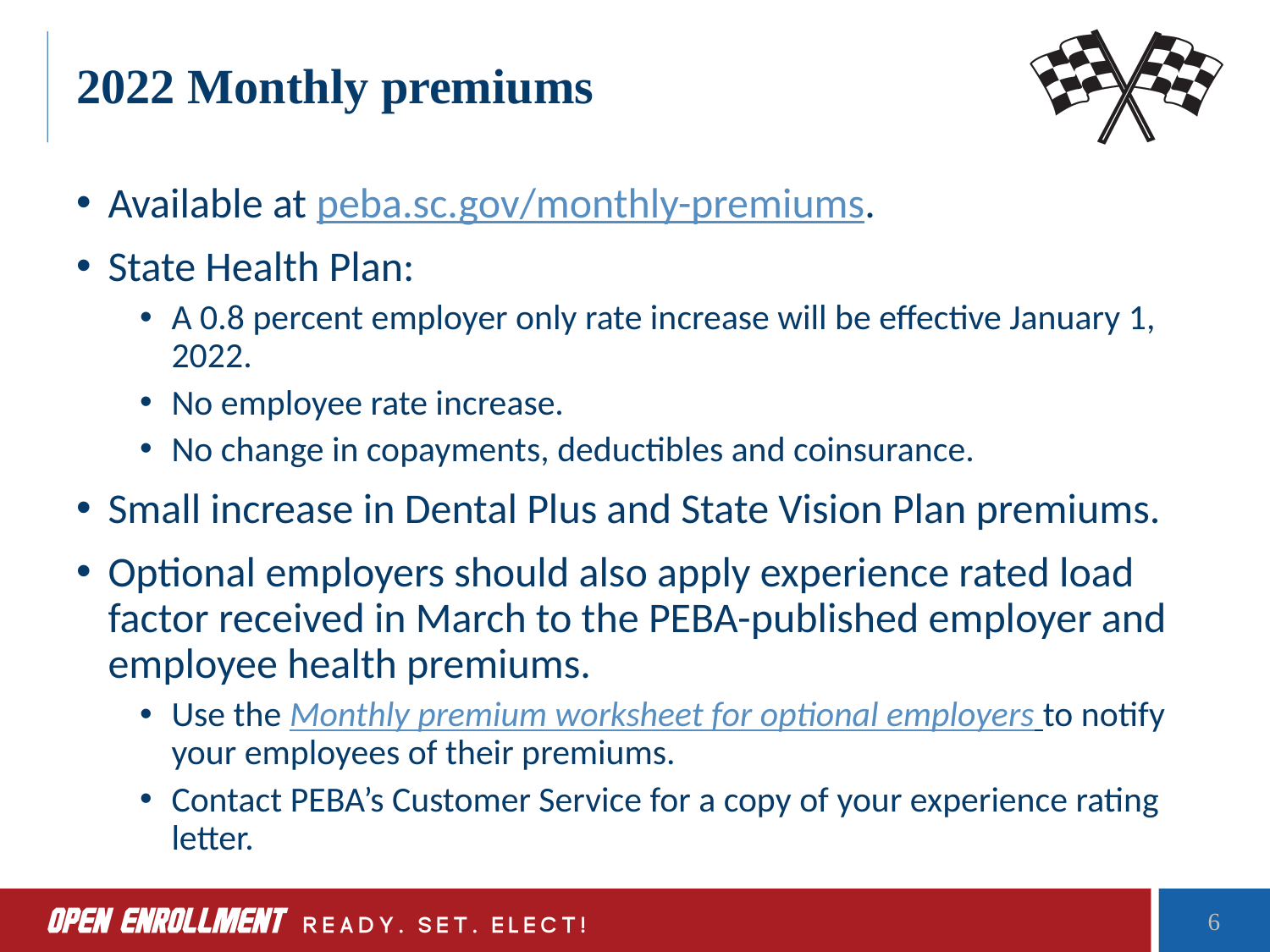

# 2022 Monthly premiums
Available at peba.sc.gov/monthly-premiums.
State Health Plan:
A 0.8 percent employer only rate increase will be effective January 1, 2022.
No employee rate increase.
No change in copayments, deductibles and coinsurance.
Small increase in Dental Plus and State Vision Plan premiums.
Optional employers should also apply experience rated load factor received in March to the PEBA-published employer and employee health premiums.
Use the Monthly premium worksheet for optional employers to notify your employees of their premiums.
Contact PEBA’s Customer Service for a copy of your experience rating letter.
6